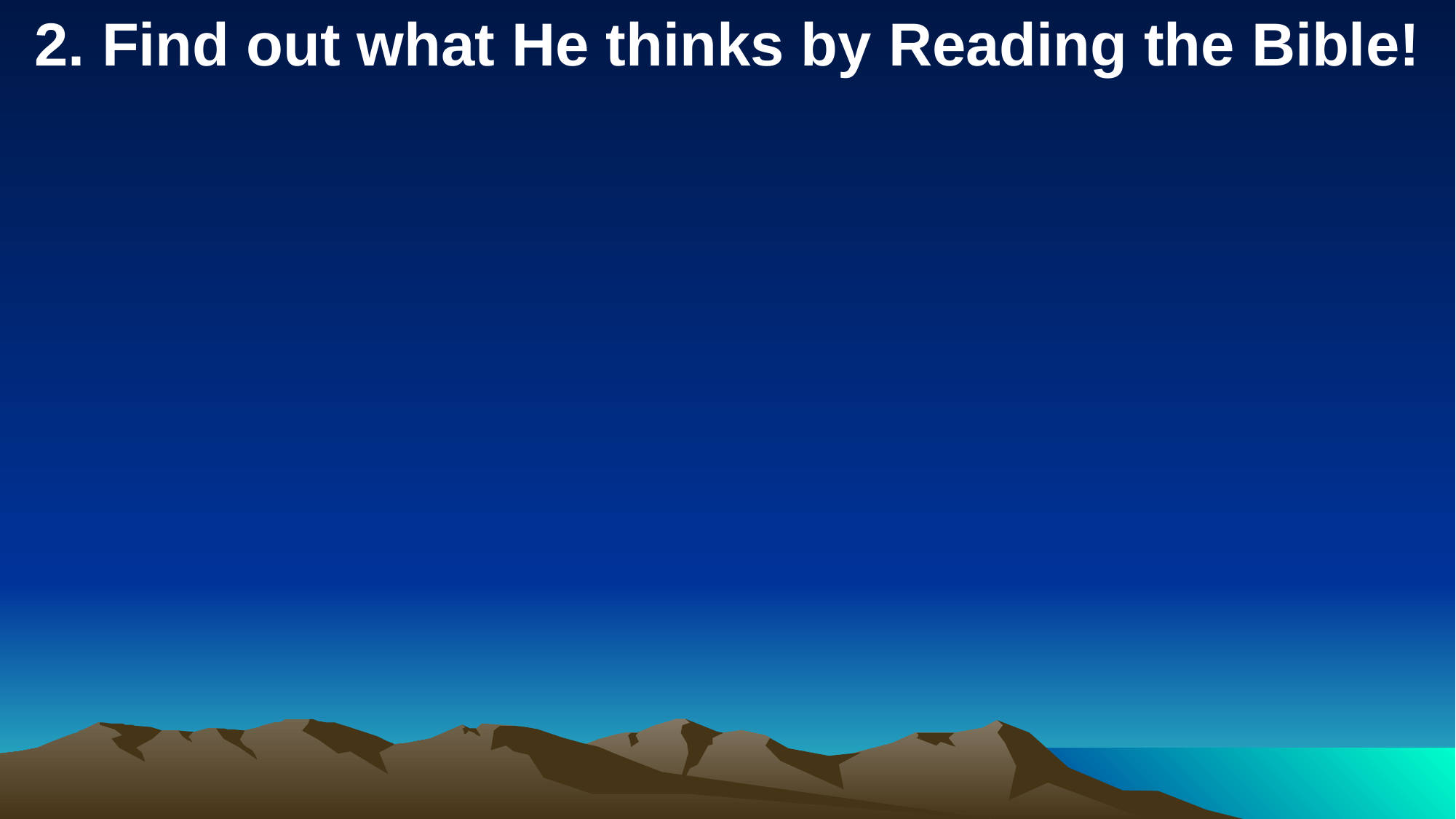

2. Find out what He thinks by Reading the Bible!